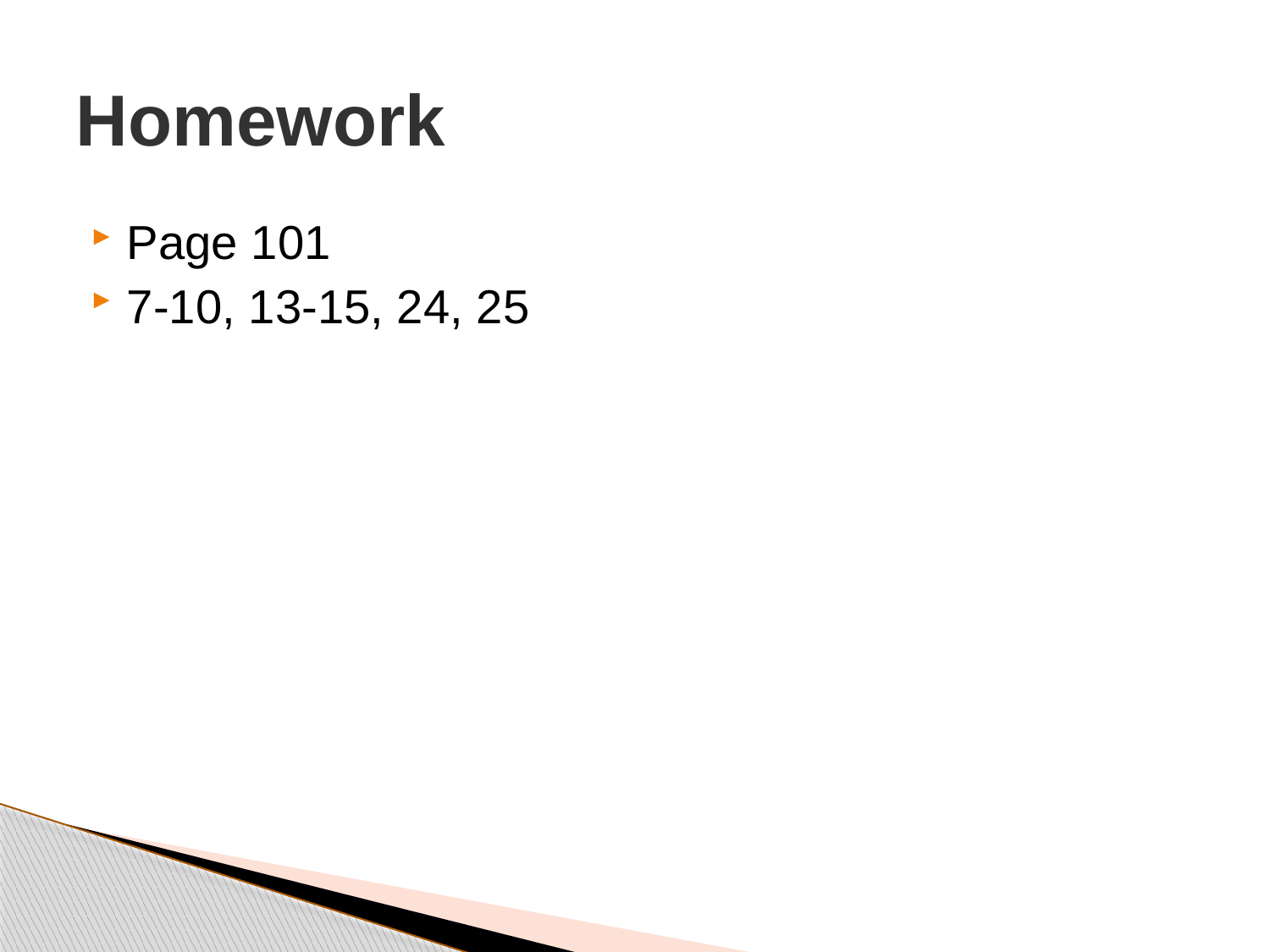

# Homework
Page 101
7-10, 13-15, 24, 25